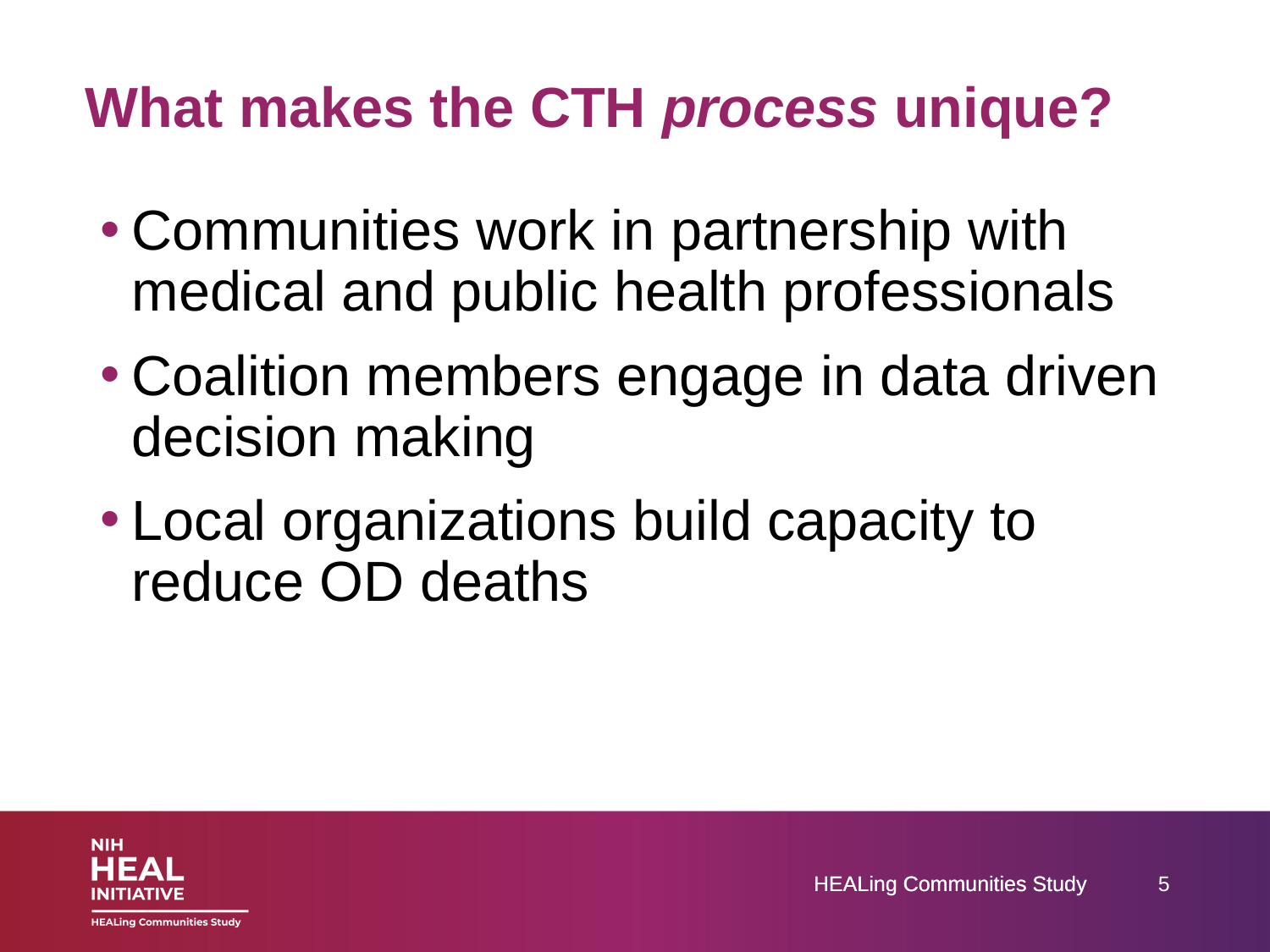

# What makes the CTH process unique?
Communities work in partnership with medical and public health professionals
Coalition members engage in data driven decision making
Local organizations build capacity to reduce OD deaths
HEALing Communities Study
HEALing Communities Study
5